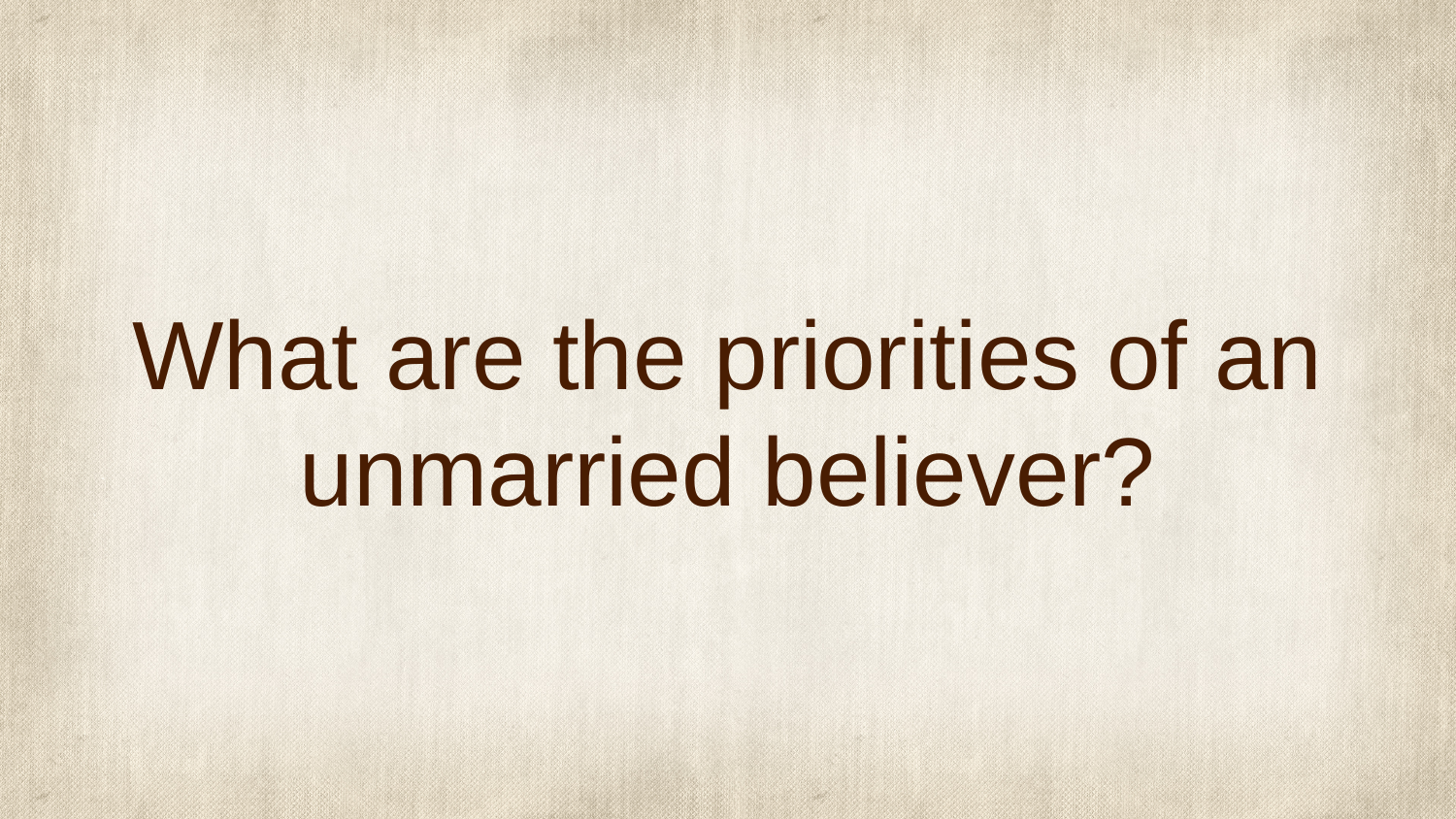

# What are the priorities of an unmarried believer?